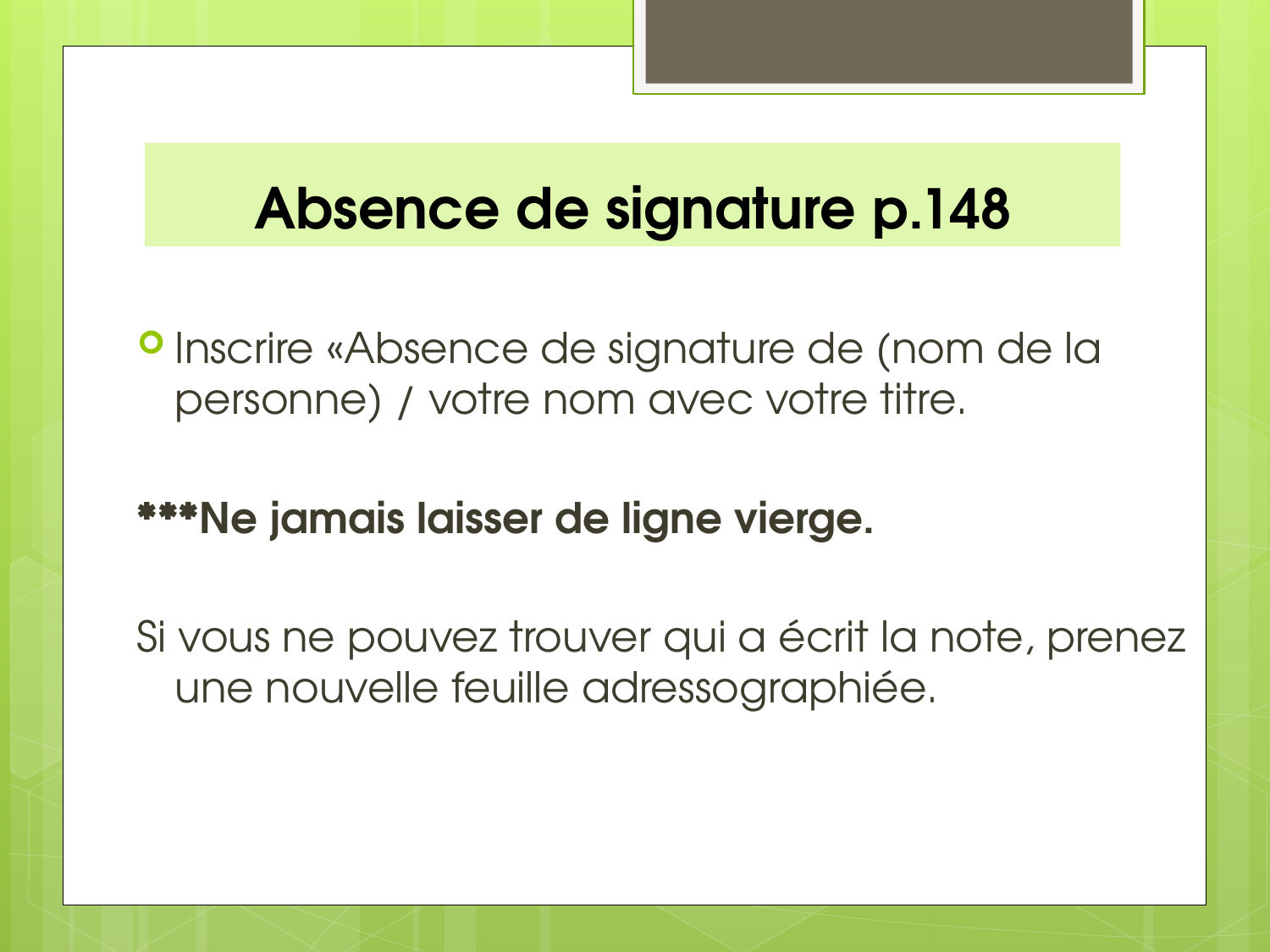

# Absence de signature p.148

Inscrire «Absence de signature de (nom de la personne) / votre nom avec votre titre.

***Ne jamais laisser de ligne vierge.

Si vous ne pouvez trouver qui a écrit la note, prenez une nouvelle feuille adressographiée.